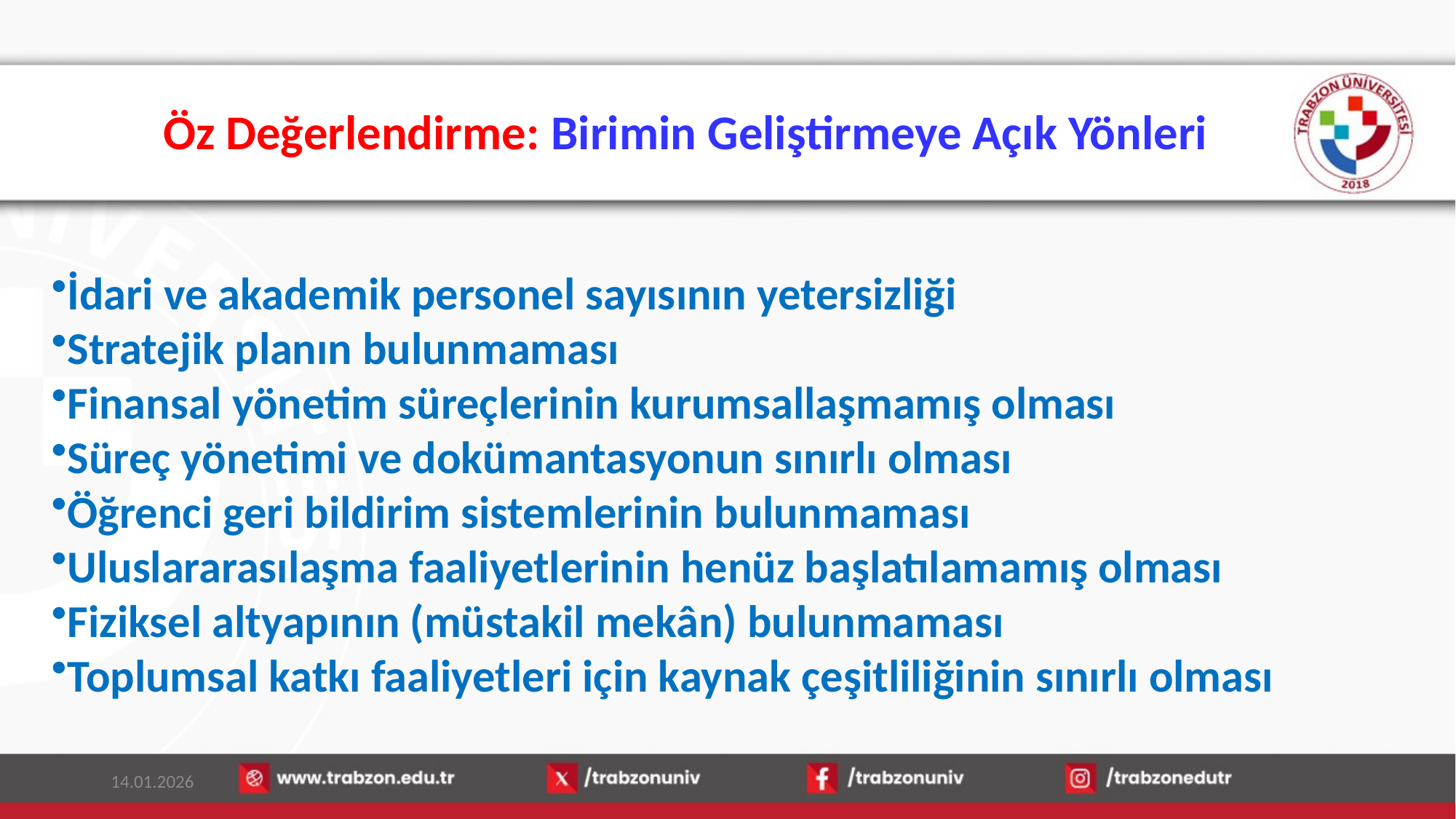

# Öz Değerlendirme: Birimin Geliştirmeye Açık Yönleri
İdari ve akademik personel sayısının yetersizliği
Stratejik planın bulunmaması
Finansal yönetim süreçlerinin kurumsallaşmamış olması
Süreç yönetimi ve dokümantasyonun sınırlı olması
Öğrenci geri bildirim sistemlerinin bulunmaması
Uluslararasılaşma faaliyetlerinin henüz başlatılamamış olması
Fiziksel altyapının (müstakil mekân) bulunmaması
Toplumsal katkı faaliyetleri için kaynak çeşitliliğinin sınırlı olması
14.01.2026
23